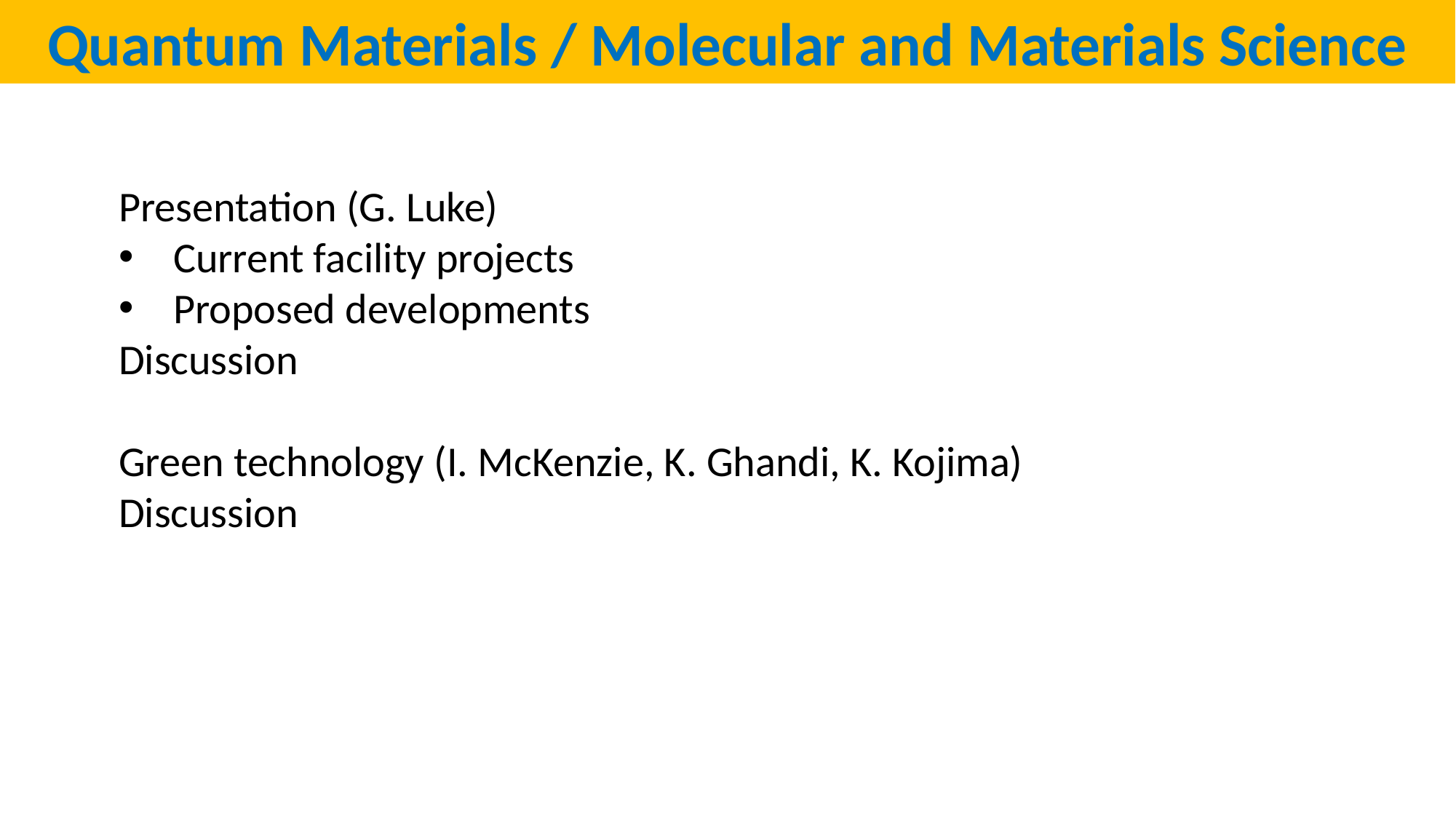

Quantum Materials / Molecular and Materials Science
Presentation (G. Luke)
Current facility projects
Proposed developments
Discussion

Green technology (I. McKenzie, K. Ghandi, K. Kojima)
Discussion